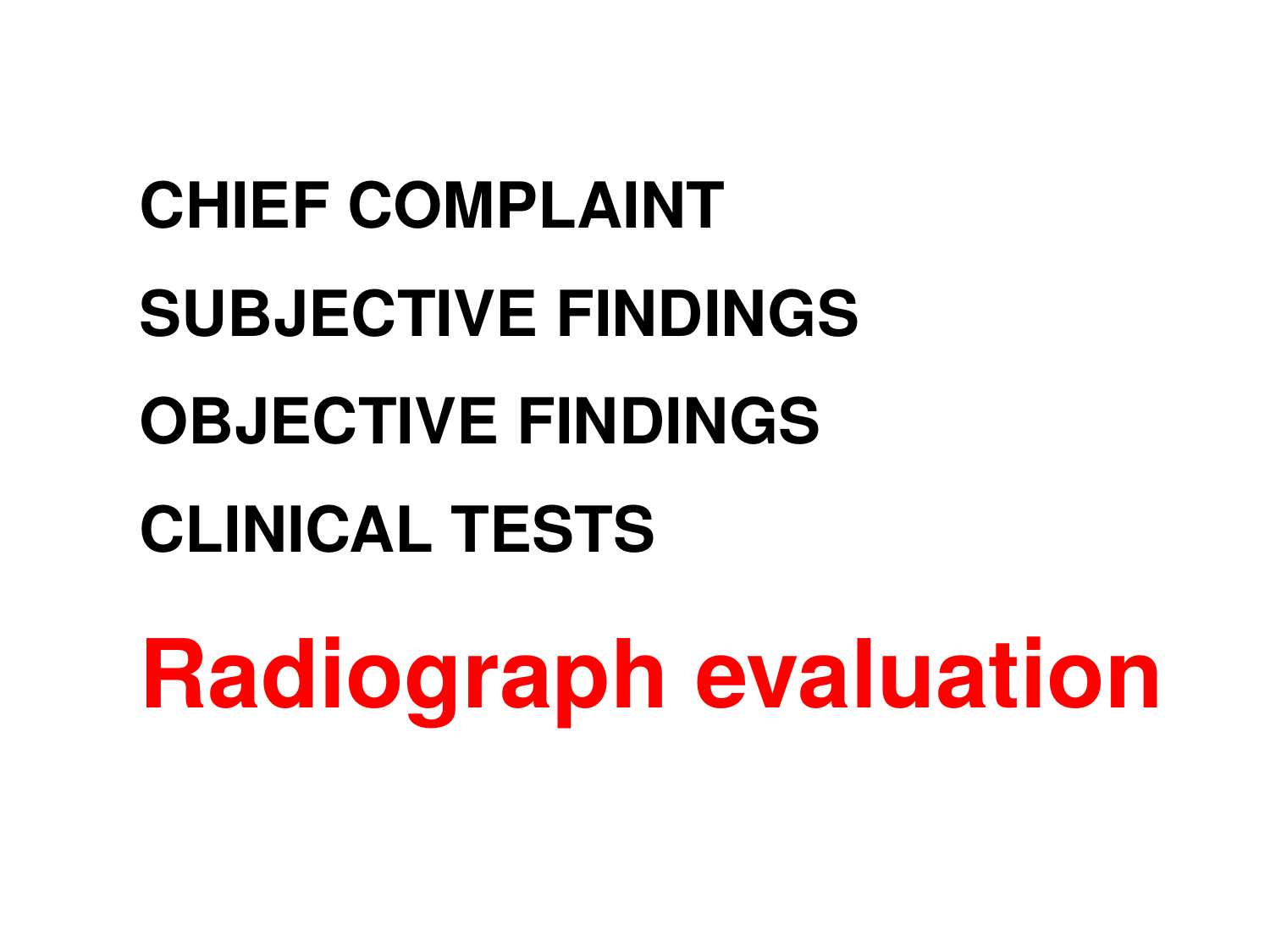

CHIEF COMPLAINT
SUBJECTIVE FINDINGS
OBJECTIVE FINDINGS
CLINICAL TESTS
Radiograph evaluation